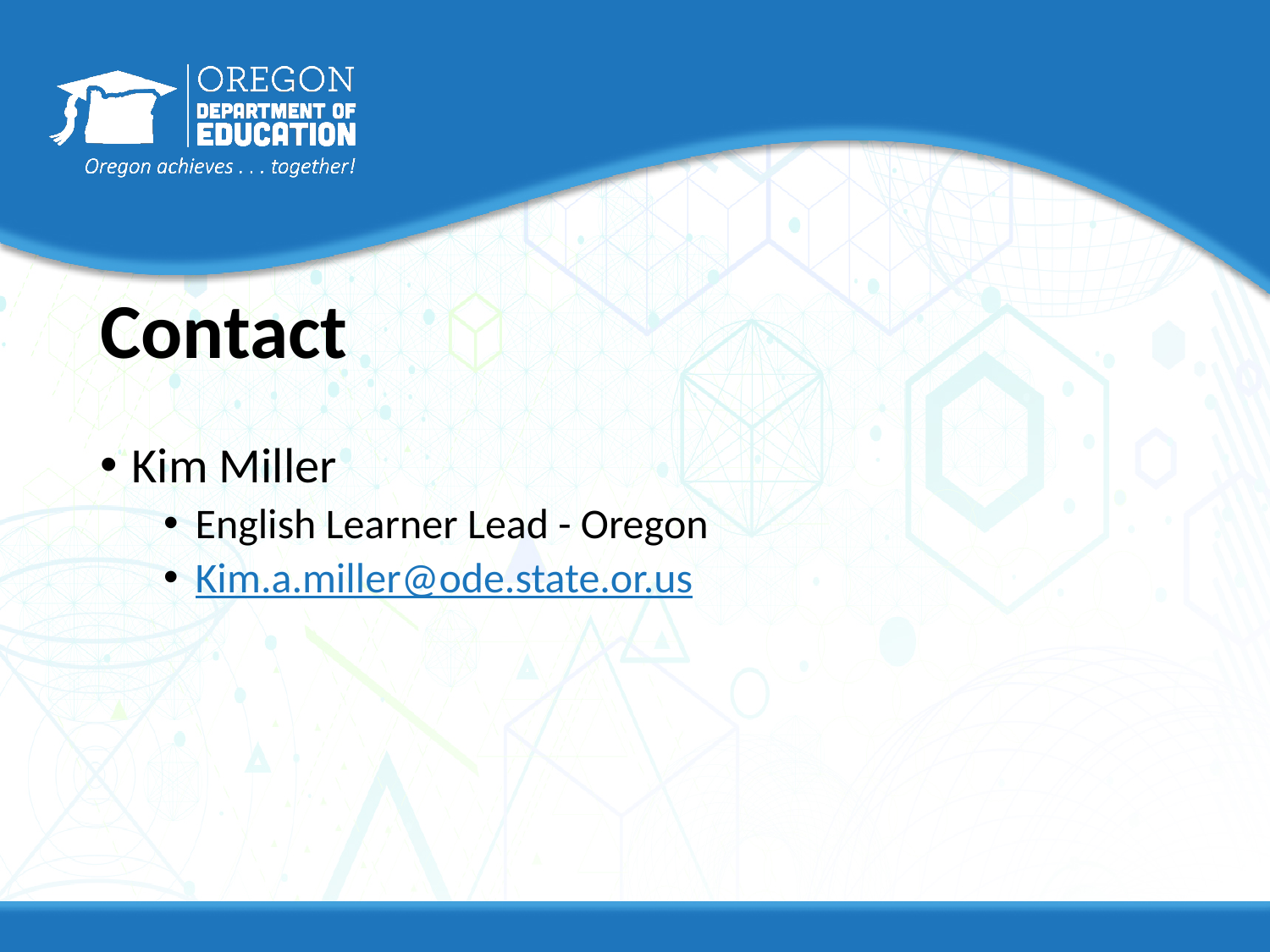

# Contact
Kim Miller
English Learner Lead - Oregon
Kim.a.miller@ode.state.or.us